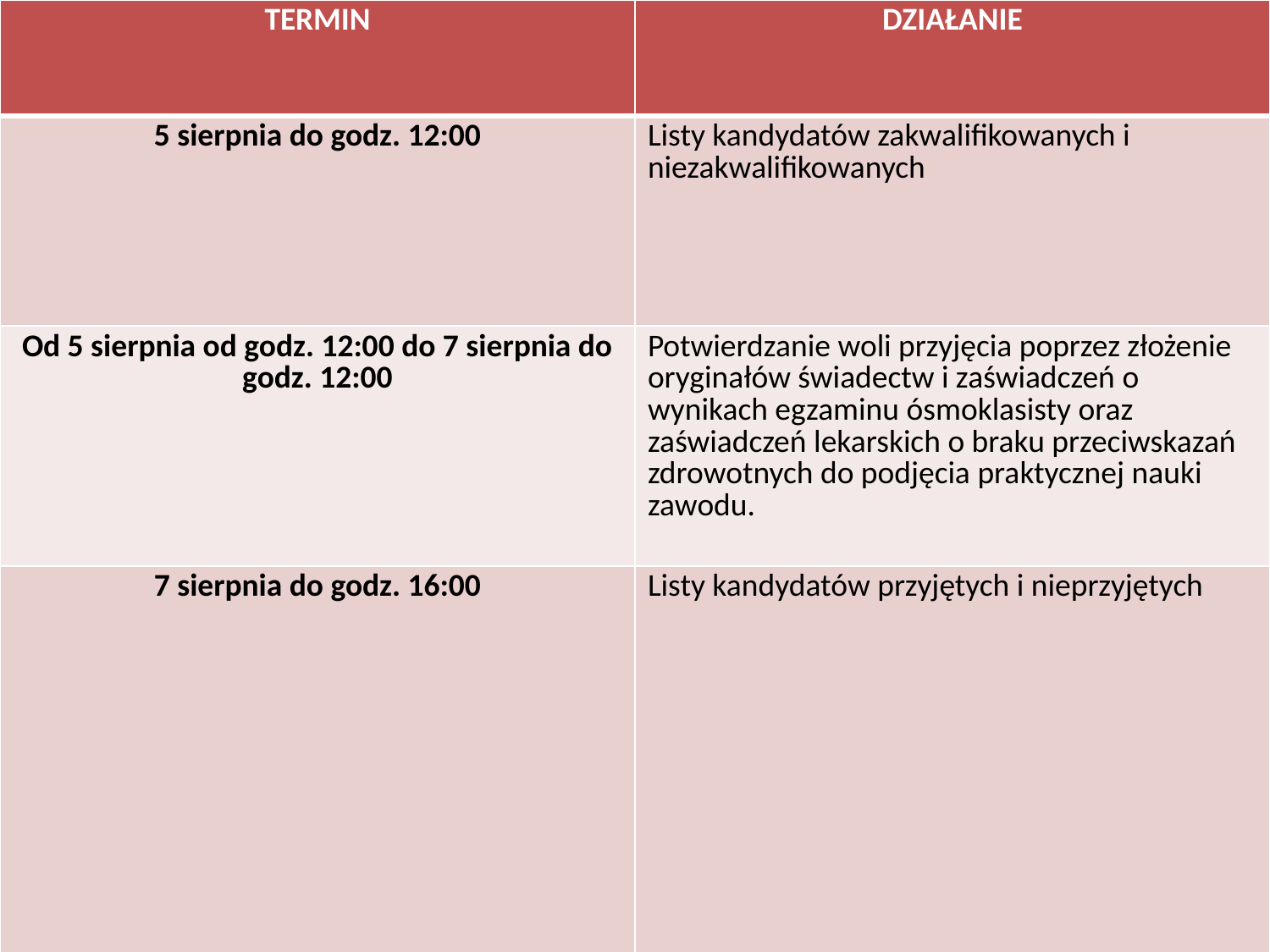

| TERMIN | DZIAŁANIE |
| --- | --- |
| 5 sierpnia do godz. 12:00 | Listy kandydatów zakwalifikowanych i niezakwalifikowanych |
| Od 5 sierpnia od godz. 12:00 do 7 sierpnia do godz. 12:00 | Potwierdzanie woli przyjęcia poprzez złożenie oryginałów świadectw i zaświadczeń o wynikach egzaminu ósmoklasisty oraz zaświadczeń lekarskich o braku przeciwskazań zdrowotnych do podjęcia praktycznej nauki zawodu. |
| 7 sierpnia do godz. 16:00 | Listy kandydatów przyjętych i nieprzyjętych |